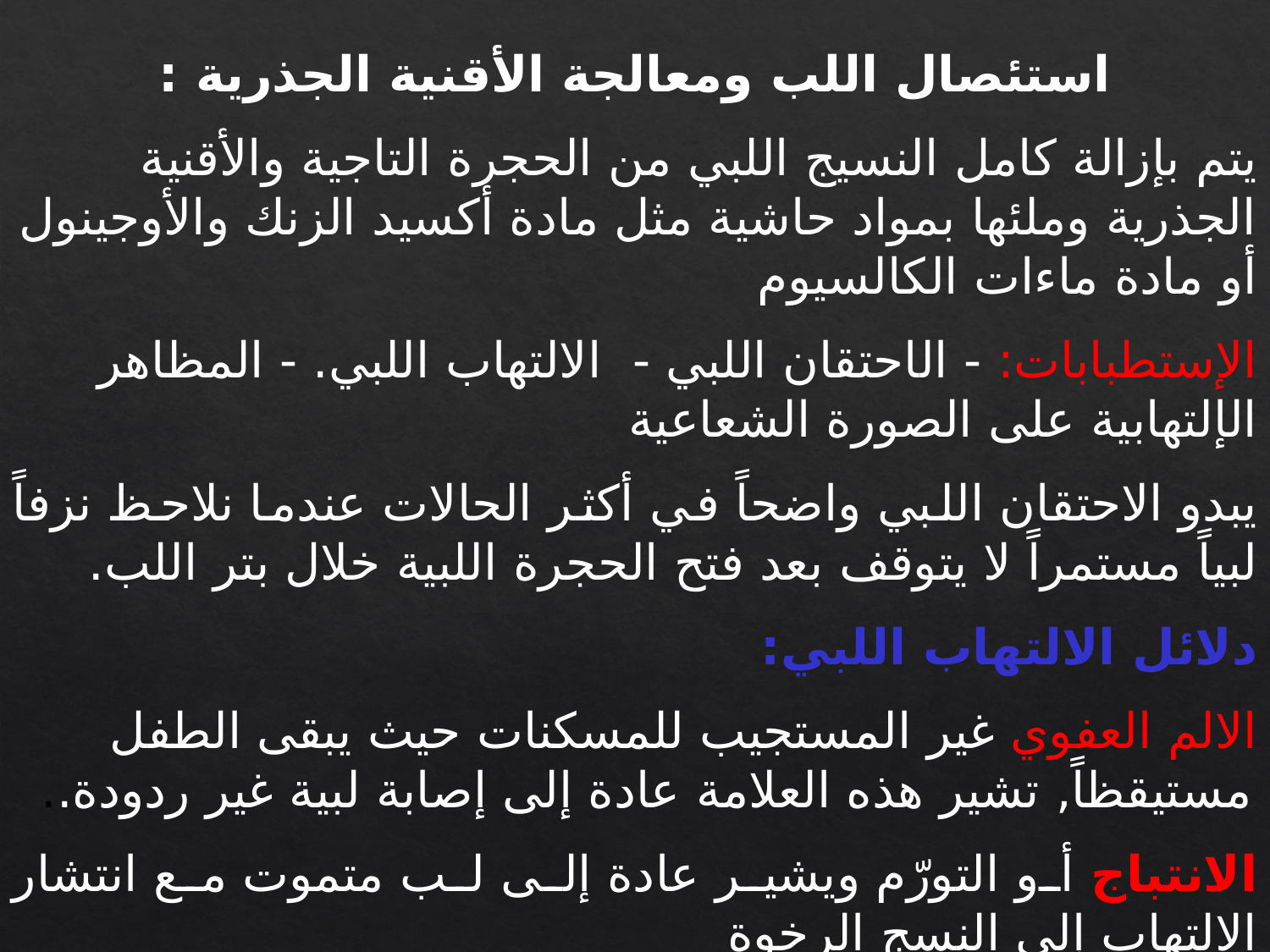

استئصال اللب ومعالجة الأقنية الجذرية :
يتم بإزالة كامل النسيج اللبي من الحجرة التاجية والأقنية الجذرية وملئها بمواد حاشية مثل مادة أكسيد الزنك والأوجينول أو مادة ماءات الكالسيوم
الإستطبابات: - الاحتقان اللبي -  الالتهاب اللبي. - المظاهر الإلتهابية على الصورة الشعاعية
يبدو الاحتقان اللبي واضحاً في أكثر الحالات عندما نلاحظ نزفاً لبياً مستمراً لا يتوقف بعد فتح الحجرة اللبية خلال بتر اللب.
دلائل الالتهاب اللبي:
الالم العفوي غير المستجيب للمسكنات حيث يبقى الطفل مستيقظاً, تشير هذه العلامة عادة إلى إصابة لبية غير ردودة..
الانتباج أو التورّم ويشير عادة إلى لب متموت مع انتشار الالتهاب إلى النسج الرخوة